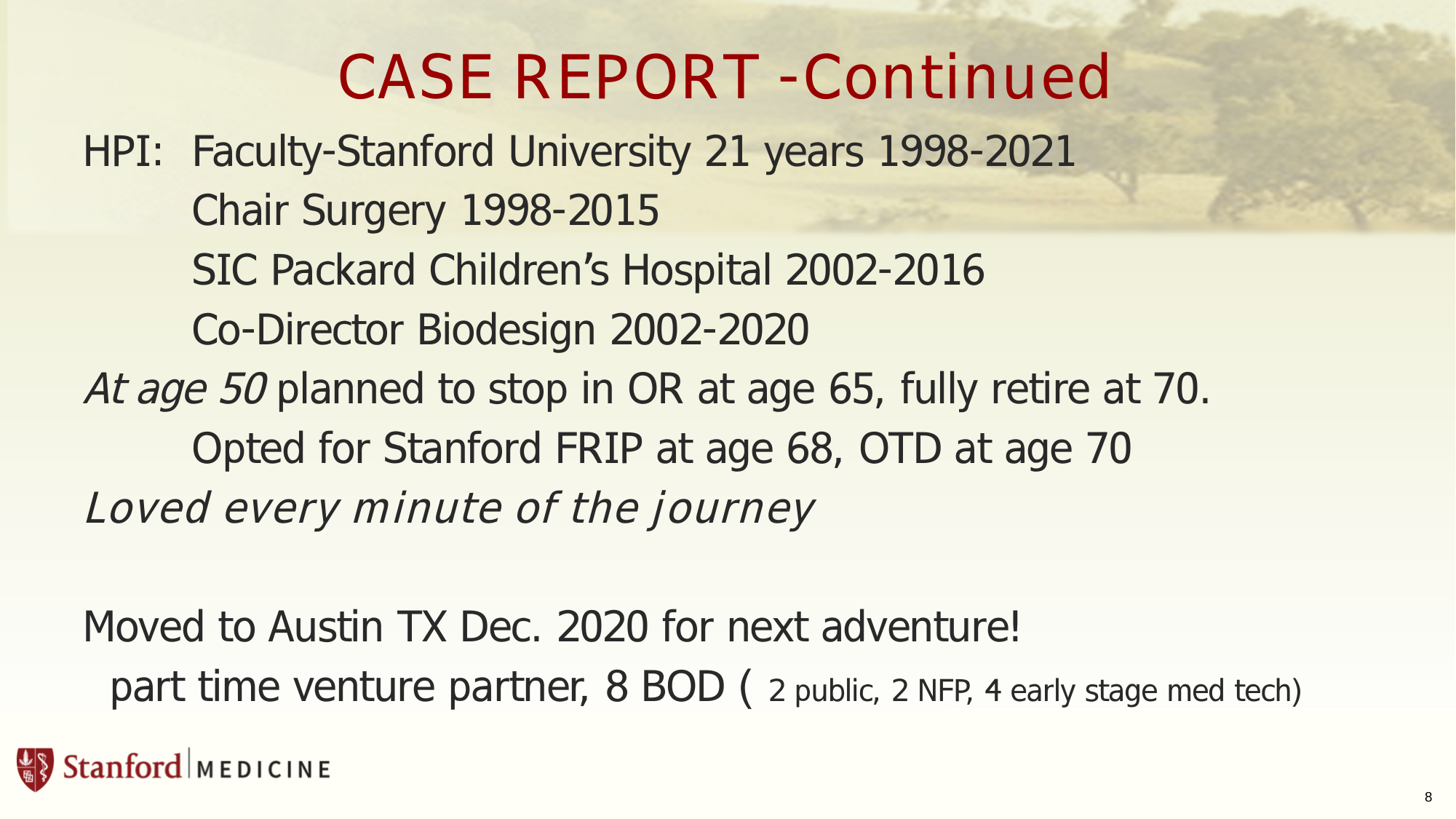

# CASE REPORT -Continued
HPI:  Faculty-Stanford University 21 years 1998-2021
	Chair Surgery 1998-2015
	SIC Packard Children’s Hospital 2002-2016
	Co-Director Biodesign 2002-2020
At age 50 planned to stop in OR at age 65, fully retire at 70.
	Opted for Stanford FRIP at age 68, OTD at age 70
Loved every minute of the journey

Moved to Austin TX Dec. 2020 for next adventure!
  part time venture partner, 8 BOD ( 2 public, 2 NFP, 4 early stage med tech)